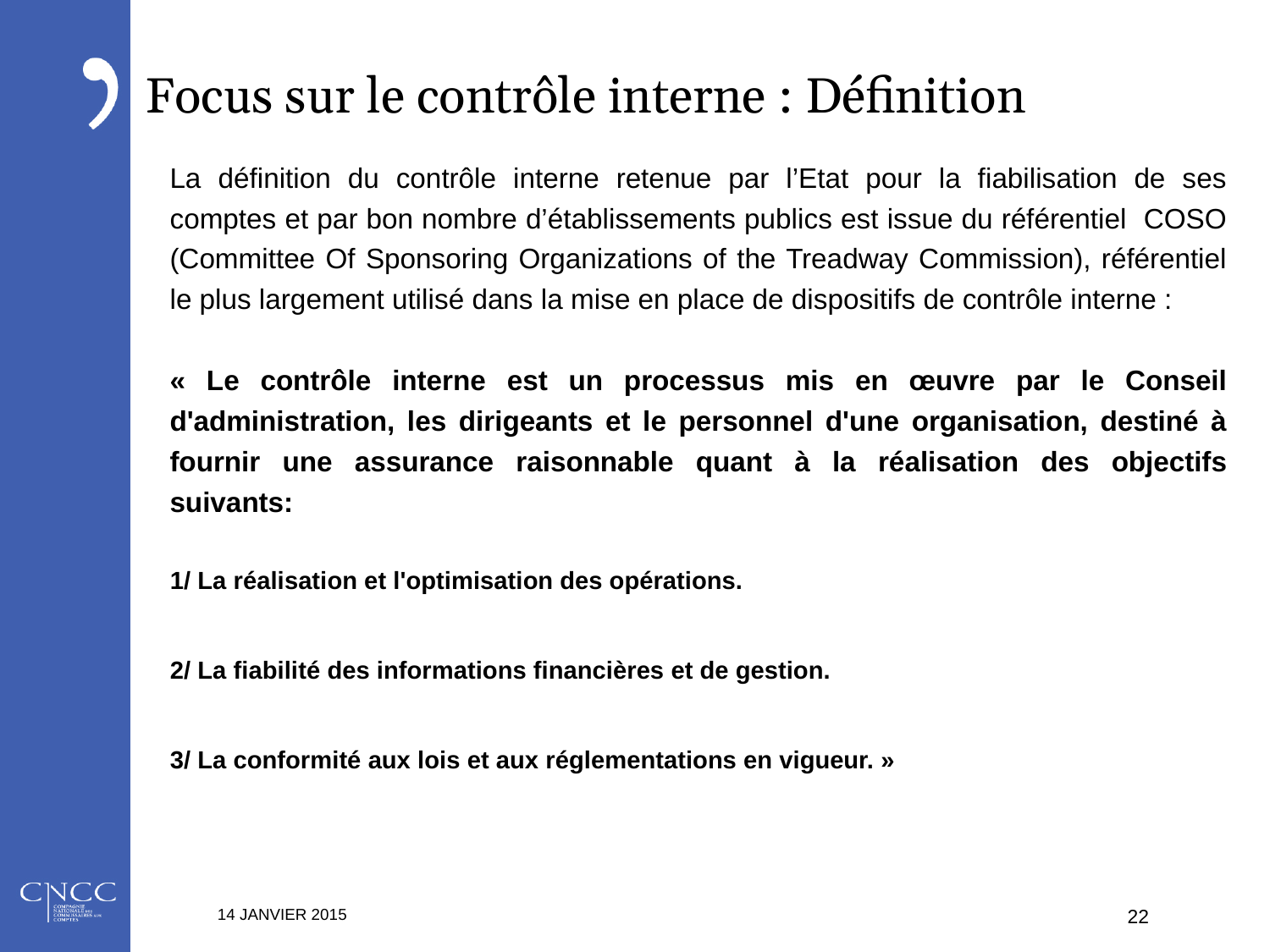

# Focus sur le contrôle interne : Définition

La définition du contrôle interne retenue par l’Etat pour la fiabilisation de ses comptes et par bon nombre d’établissements publics est issue du référentiel  COSO (Committee Of Sponsoring Organizations of the Treadway Commission), référentiel le plus largement utilisé dans la mise en place de dispositifs de contrôle interne :

« Le contrôle interne est un processus mis en œuvre par le Conseil d'administration, les dirigeants et le personnel d'une organisation, destiné à fournir une assurance raisonnable quant à la réalisation des objectifs suivants:

1/ La réalisation et l'optimisation des opérations.

2/ La fiabilité des informations financières et de gestion.

3/ La conformité aux lois et aux réglementations en vigueur. »

14 JANVIER 2015
22